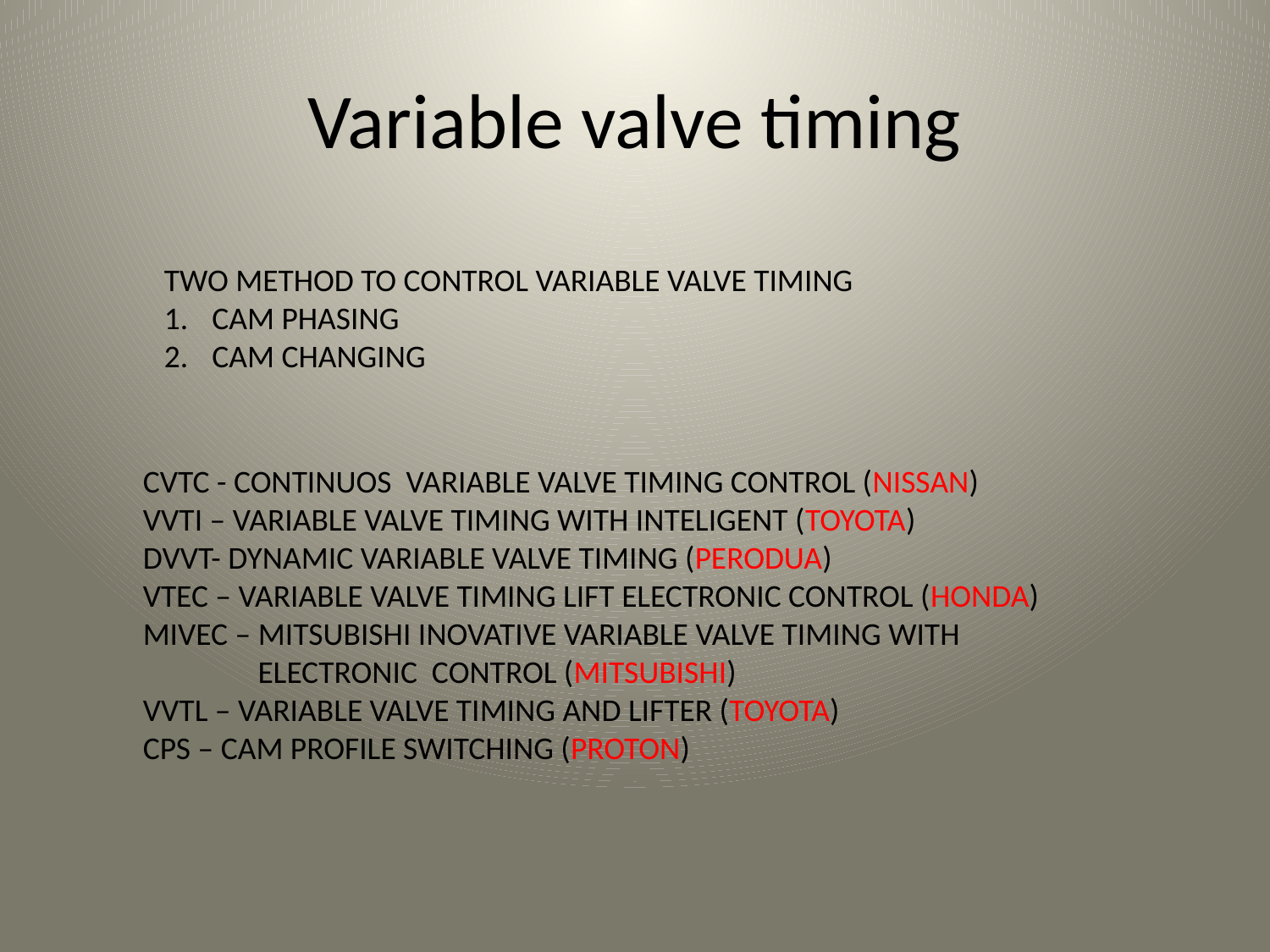

# Variable valve timing
TWO METHOD TO CONTROL VARIABLE VALVE TIMING
CAM PHASING
CAM CHANGING
CVTC - CONTINUOS  VARIABLE VALVE TIMING CONTROL (NISSAN)
VVTI – VARIABLE VALVE TIMING WITH INTELIGENT (TOYOTA)
DVVT- DYNAMIC VARIABLE VALVE TIMING (PERODUA)
VTEC – VARIABLE VALVE TIMING LIFT ELECTRONIC CONTROL (HONDA)
MIVEC – MITSUBISHI INOVATIVE VARIABLE VALVE TIMING WITH
                ELECTRONIC  CONTROL (MITSUBISHI)
VVTL – VARIABLE VALVE TIMING AND LIFTER (TOYOTA)
CPS – CAM PROFILE SWITCHING (PROTON)